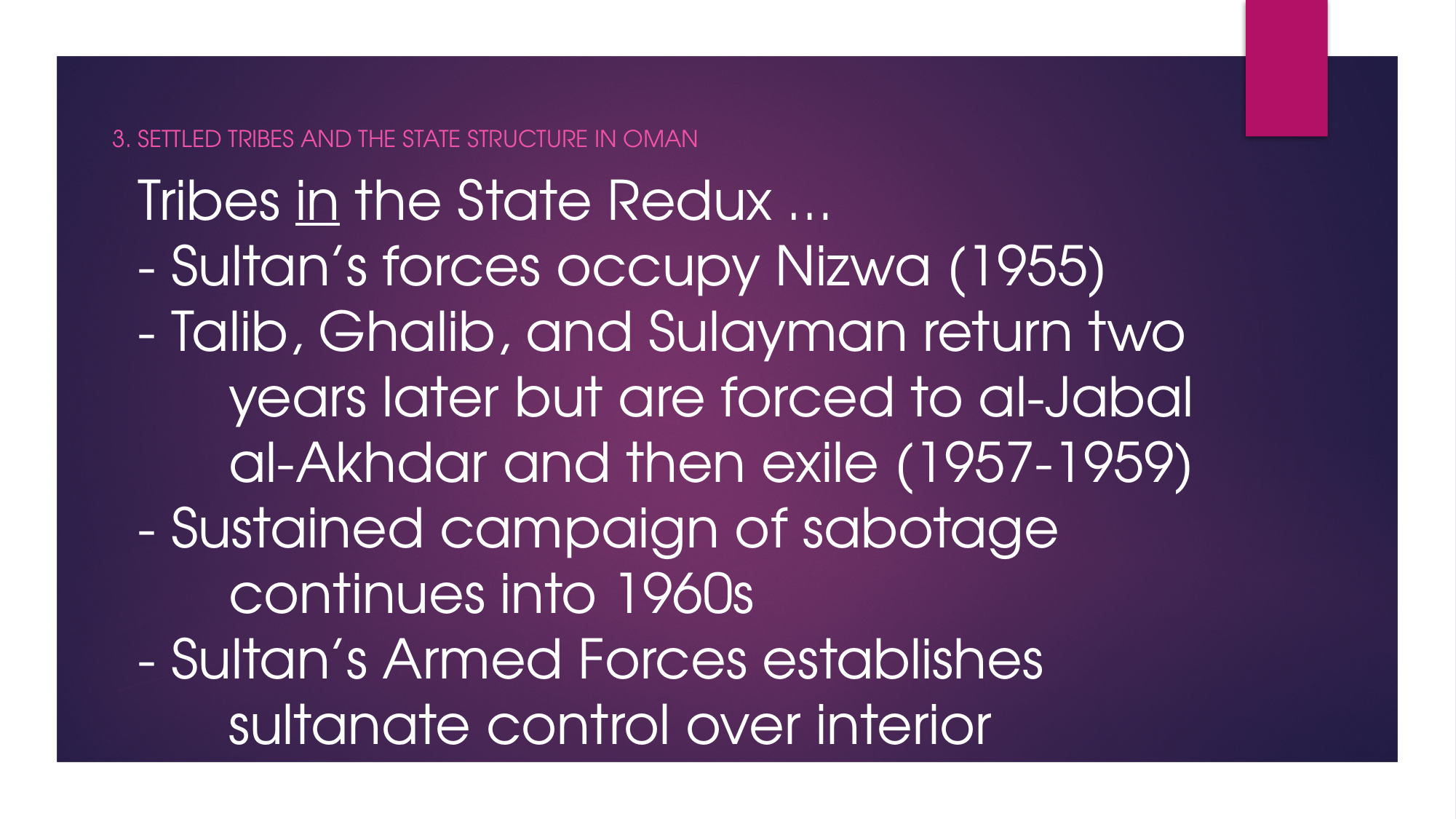

3. Settled tribes and the State Structure in Oman
# Tribes in the State Redux … - Sultan’s forces occupy Nizwa (1955) - Talib, Ghalib, and Sulayman return two years later but are forced to al-Jabal al-Akhdar and then exile (1957-1959) - Sustained campaign of sabotage continues into 1960s - Sultan’s Armed Forces establishes sultanate control over interior